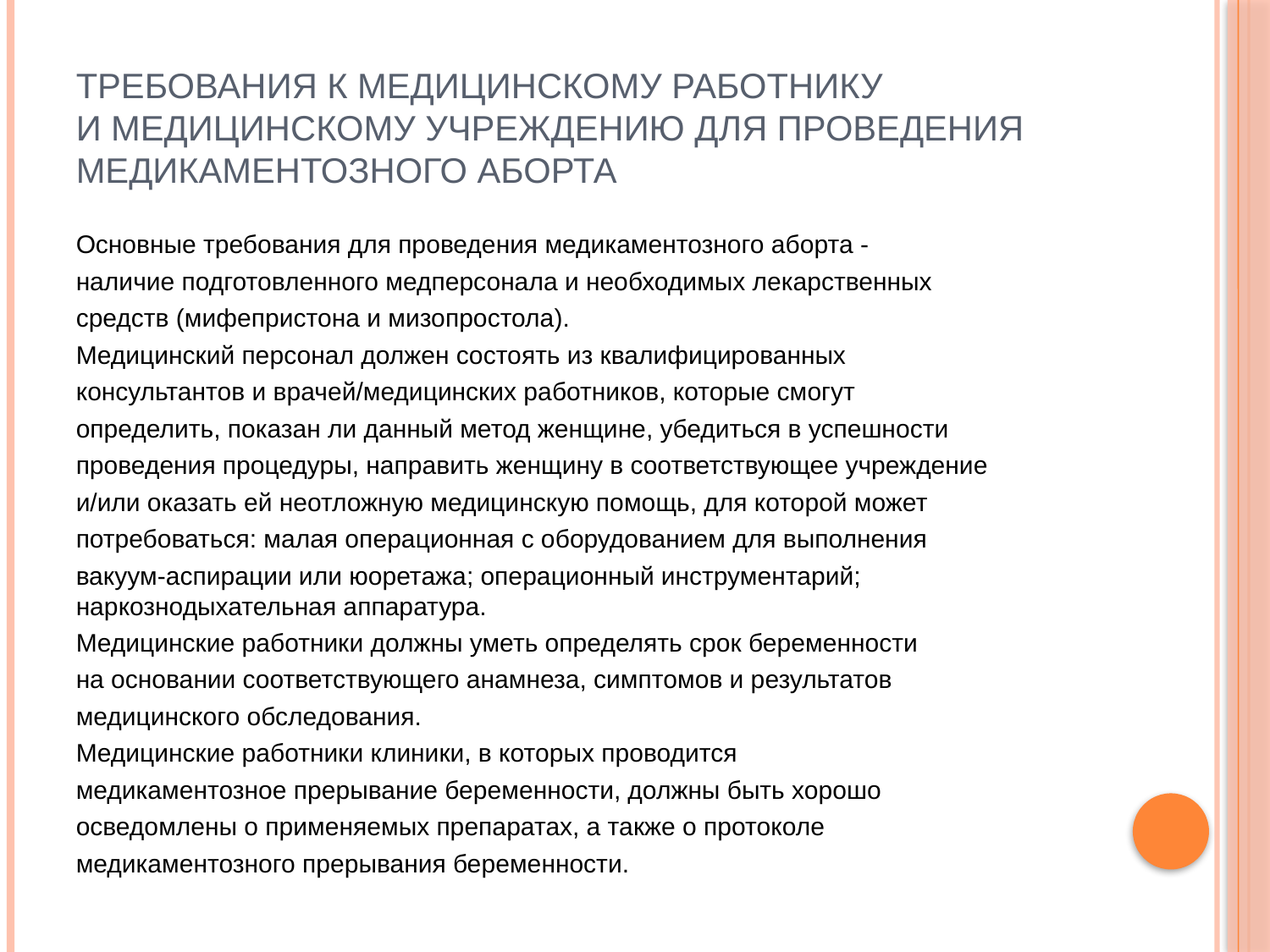

# Требования к медицинскому работнику и медицинскому учреждению для проведения медикаментозного аборта
Основные требования для проведения медикаментозного аборта -
наличие подготовленного медперсонала и необходимых лекарственных
средств (мифепристона и мизопростола).
Медицинский персонал должен состоять из квалифицированных
консультантов и врачей/медицинских работников, которые смогут
определить, показан ли данный метод женщине, убедиться в успешности
проведения процедуры, направить женщину в соответствующее учреждение
и/или оказать ей неотложную медицинскую помощь, для которой может
потребоваться: малая операционная с оборудованием для выполнения
вакуум-аспирации или юоретажа; операционный инструментарий; наркознодыхательная аппаратура.
Медицинские работники должны уметь определять срок беременности
на основании соответствующего анамнеза, симптомов и результатов
медицинского обследования.
Медицинские работники клиники, в которых проводится
медикаментозное прерывание беременности, должны быть хорошо
осведомлены о применяемых препаратах, а также о протоколе
медикаментозного прерывания беременности.